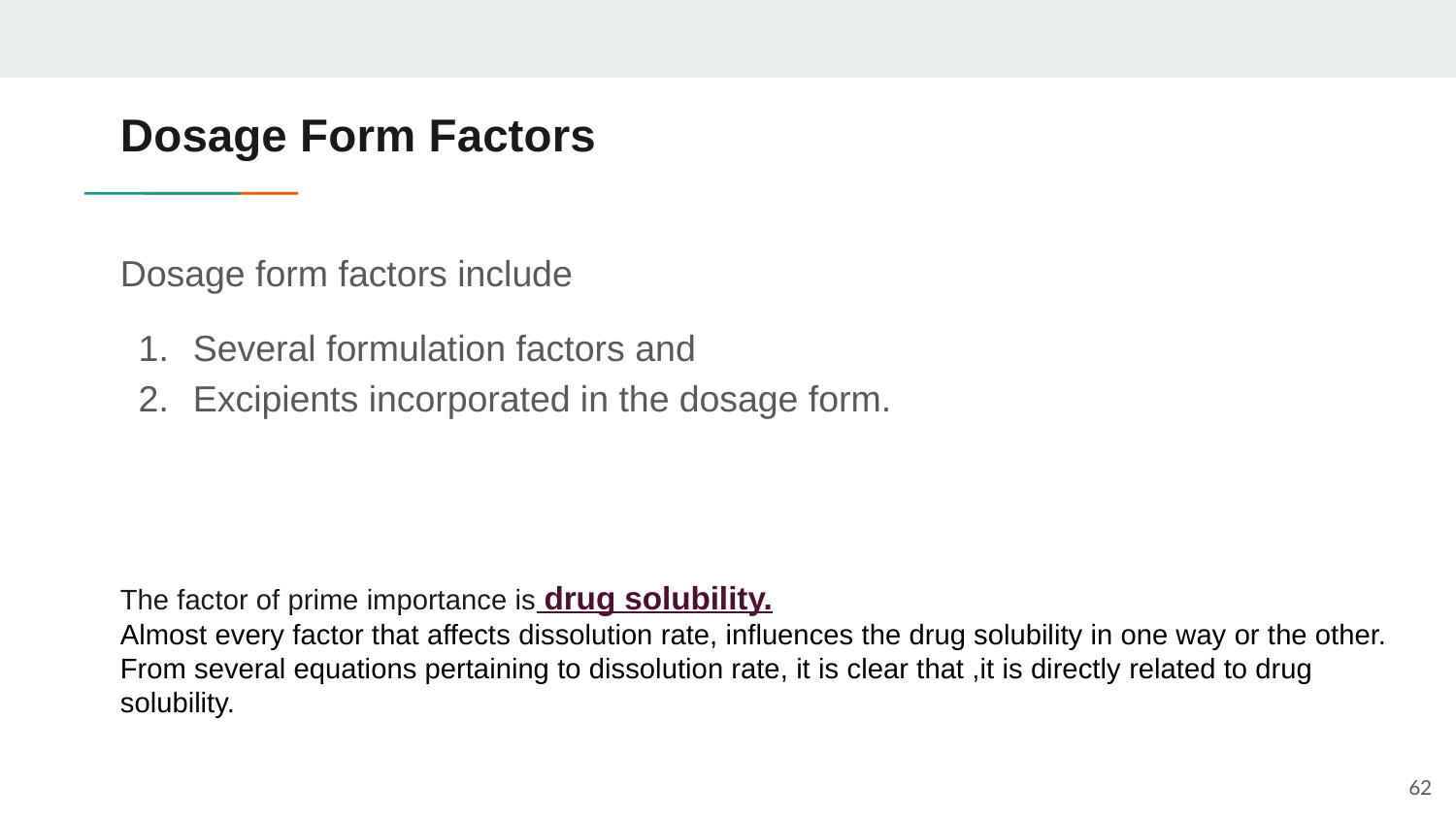

# Dosage Form Factors
Dosage form factors include
Several formulation factors and
Excipients incorporated in the dosage form.

The factor of prime importance is drug solubility.
Almost every factor that affects dissolution rate, influences the drug solubility in one way or the other. From several equations pertaining to dissolution rate, it is clear that ,it is directly related to drug solubility.

62